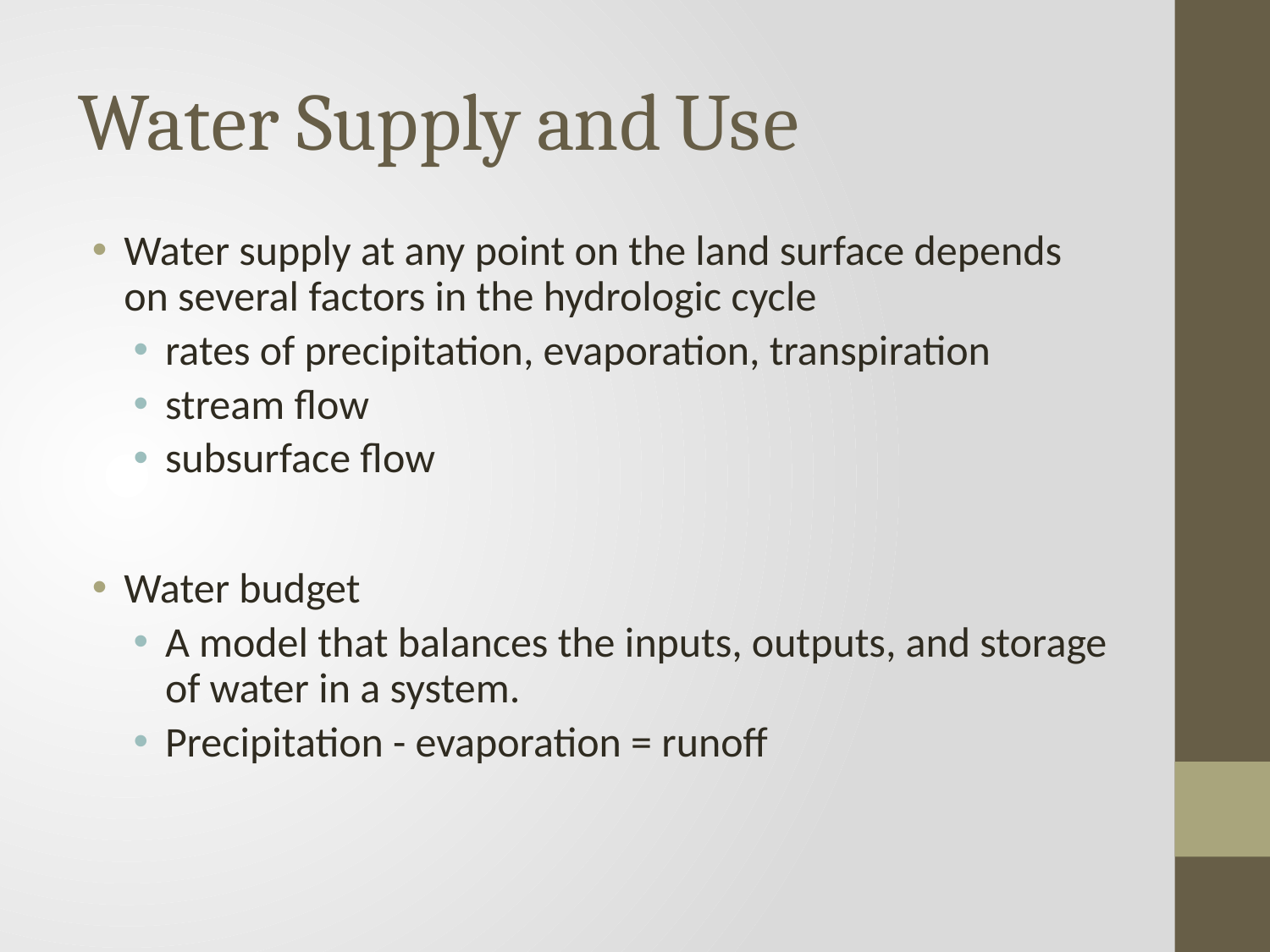

# Water Supply and Use
Water supply at any point on the land surface depends on several factors in the hydrologic cycle
rates of precipitation, evaporation, transpiration
stream flow
subsurface flow

Water budget
A model that balances the inputs, outputs, and storage of water in a system.
Precipitation - evaporation = runoff